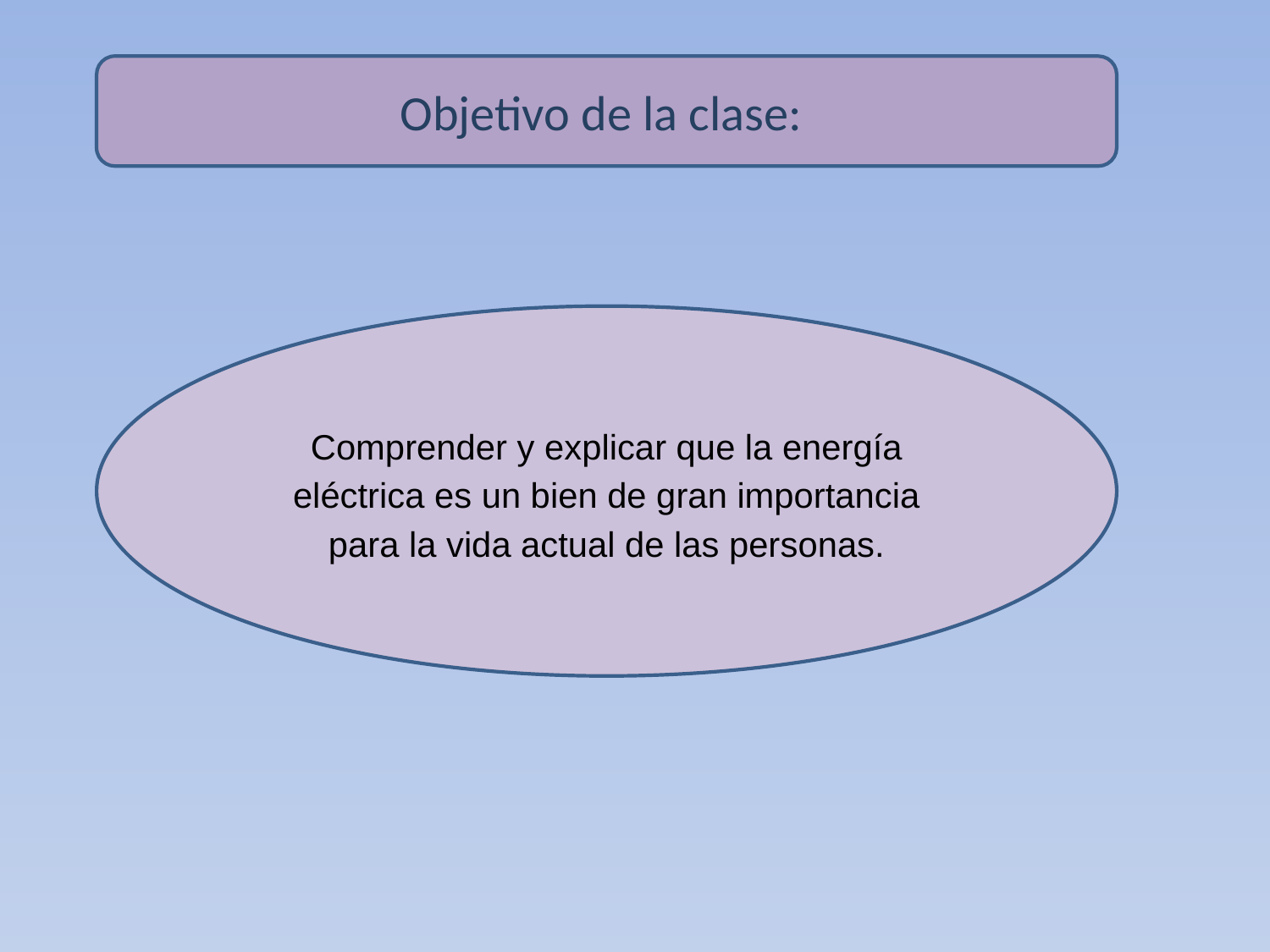

Objetivo de la clase:
Comprender y explicar que la energía eléctrica es un bien de gran importancia para la vida actual de las personas.